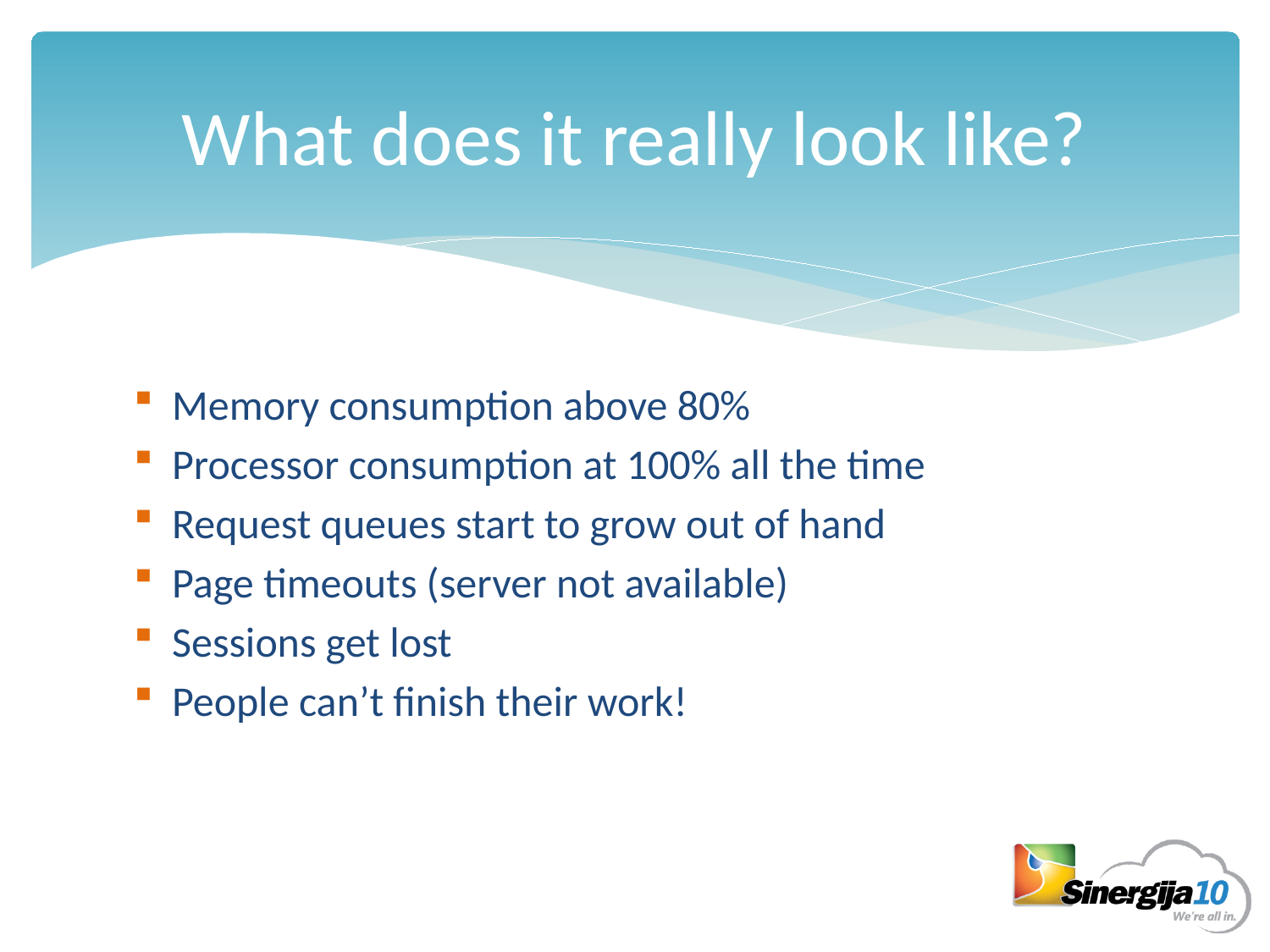

# What does it really look like?
Memory consumption above 80%
Processor consumption at 100% all the time
Request queues start to grow out of hand
Page timeouts (server not available)
Sessions get lost
People can’t finish their work!